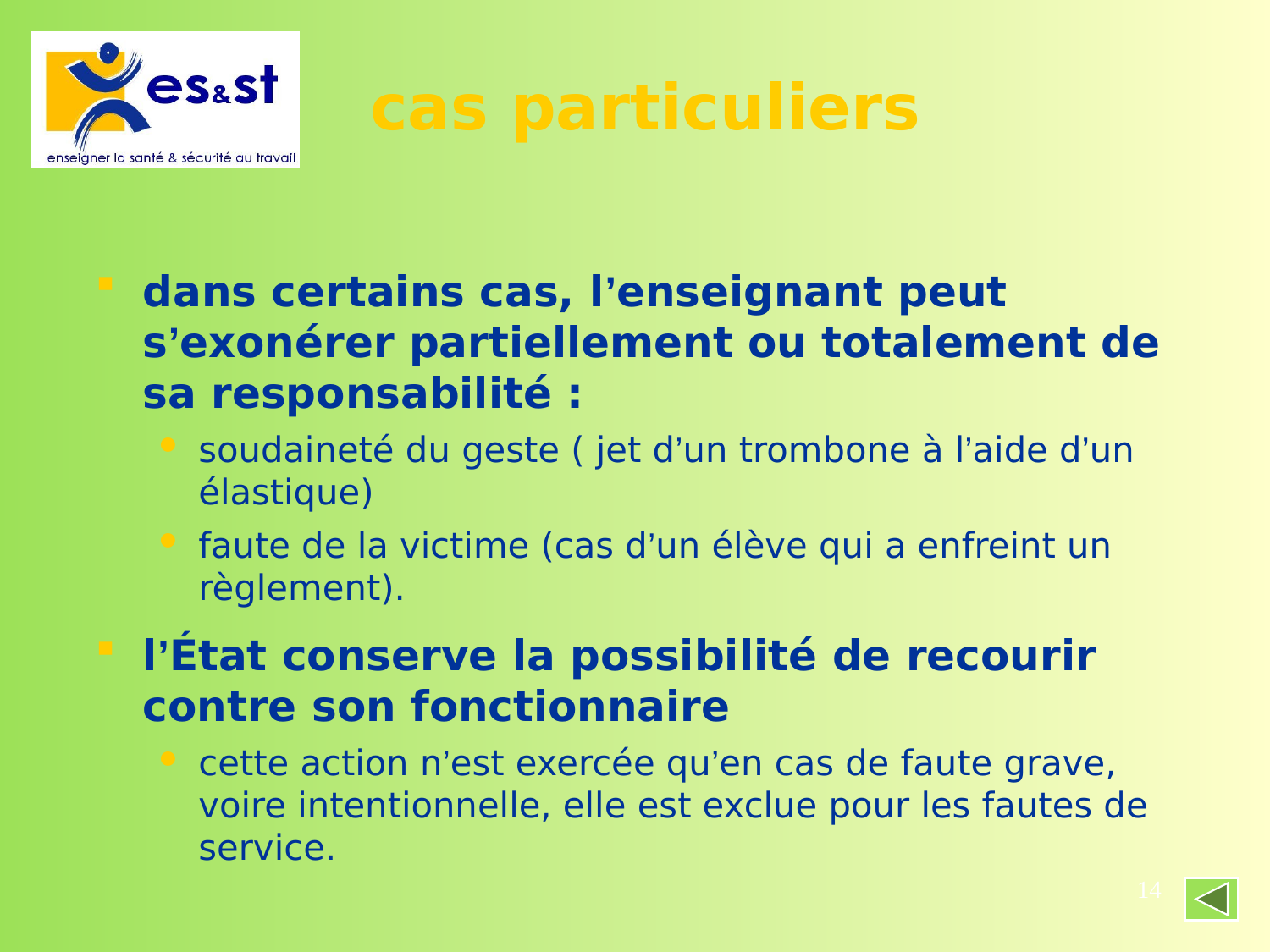

# cas particuliers
dans certains cas, l’enseignant peut s’exonérer partiellement ou totalement de sa responsabilité :
soudaineté du geste ( jet d’un trombone à l’aide d’un élastique)
faute de la victime (cas d’un élève qui a enfreint un règlement).
l’État conserve la possibilité de recourir contre son fonctionnaire
cette action n’est exercée qu’en cas de faute grave, voire intentionnelle, elle est exclue pour les fautes de service.
14